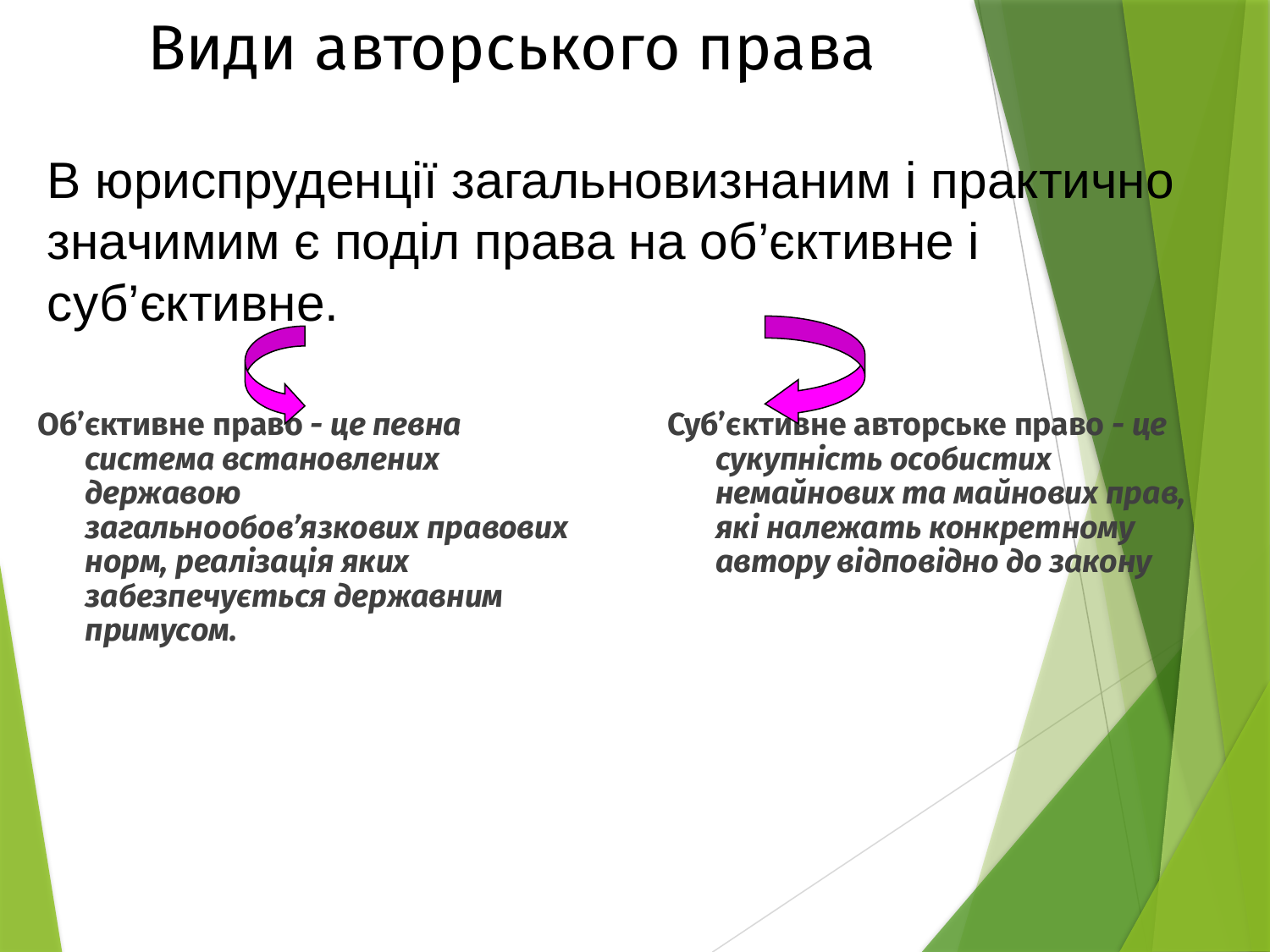

# Види авторського права
В юриспруденції загальновизнаним і практично значимим є поділ права на об’єктивне і суб’єктивне.

Об’єктивне право - це певна система встановлених державою загальнообов’язкових правових норм, реалізація яких забезпечується державним примусом.
Суб’єктивне авторське право - це сукупність особистих немайнових та майнових прав, які належать конкретному автору відповідно до закону